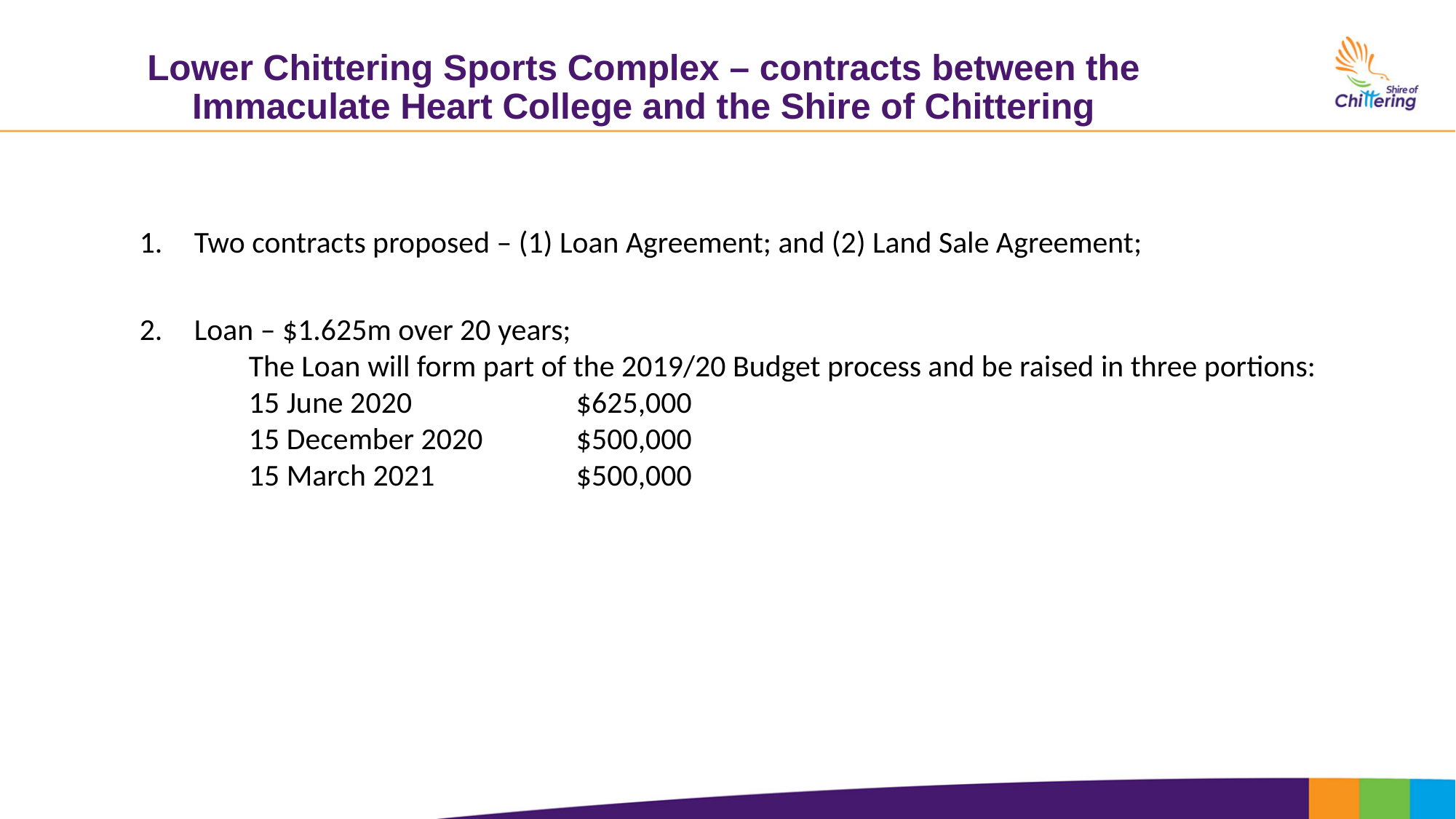

# Lower Chittering Sports Complex – contracts between the Immaculate Heart College and the Shire of Chittering
Two contracts proposed – (1) Loan Agreement; and (2) Land Sale Agreement;

Loan – $1.625m over 20 years;
The Loan will form part of the 2019/20 Budget process and be raised in three portions:
15 June 2020		$625,000
15 December 2020	$500,000
15 March 2021		$500,000